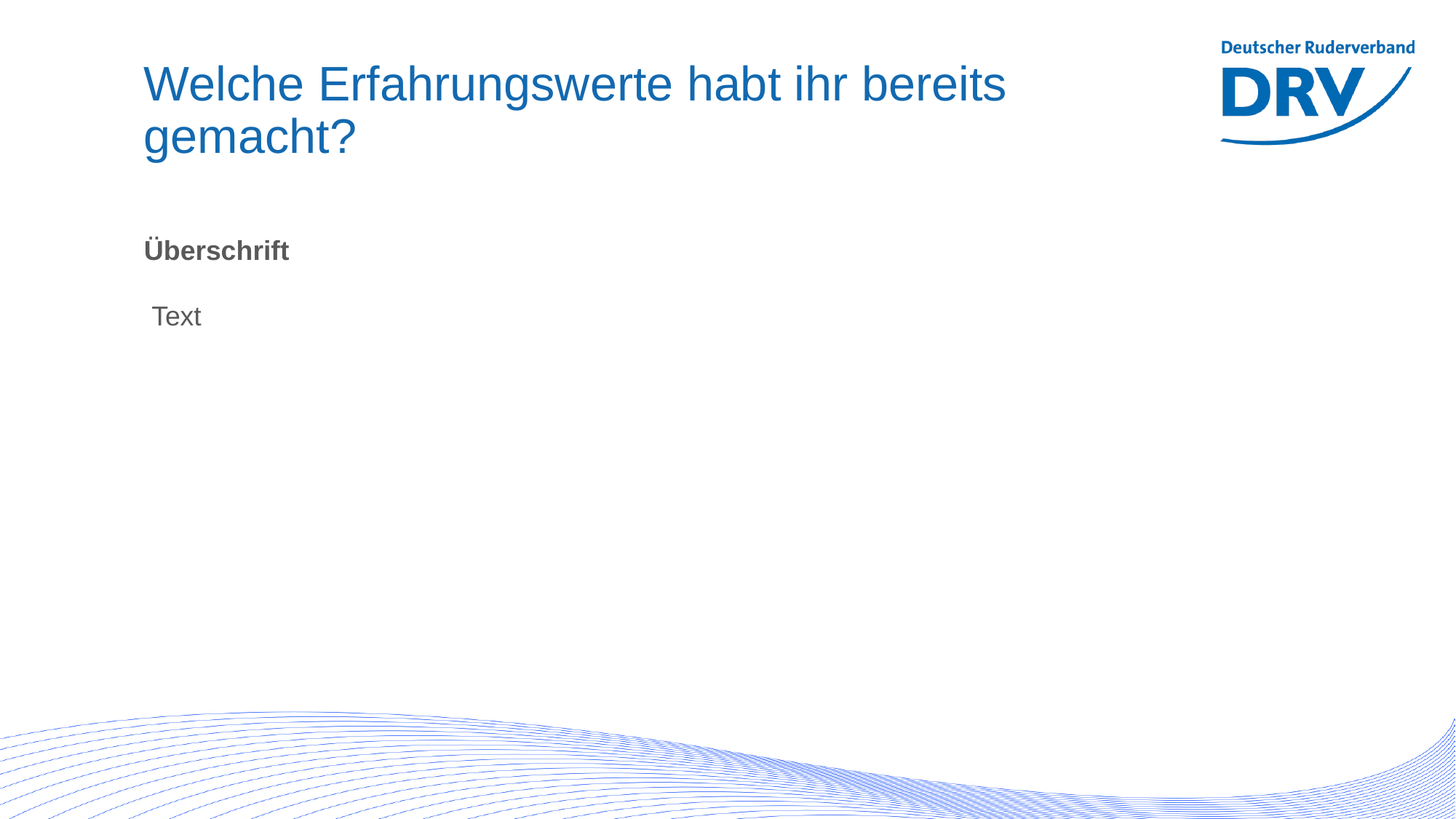

# Welche Erfahrungswerte habt ihr bereits gemacht?
Überschrift

 Text